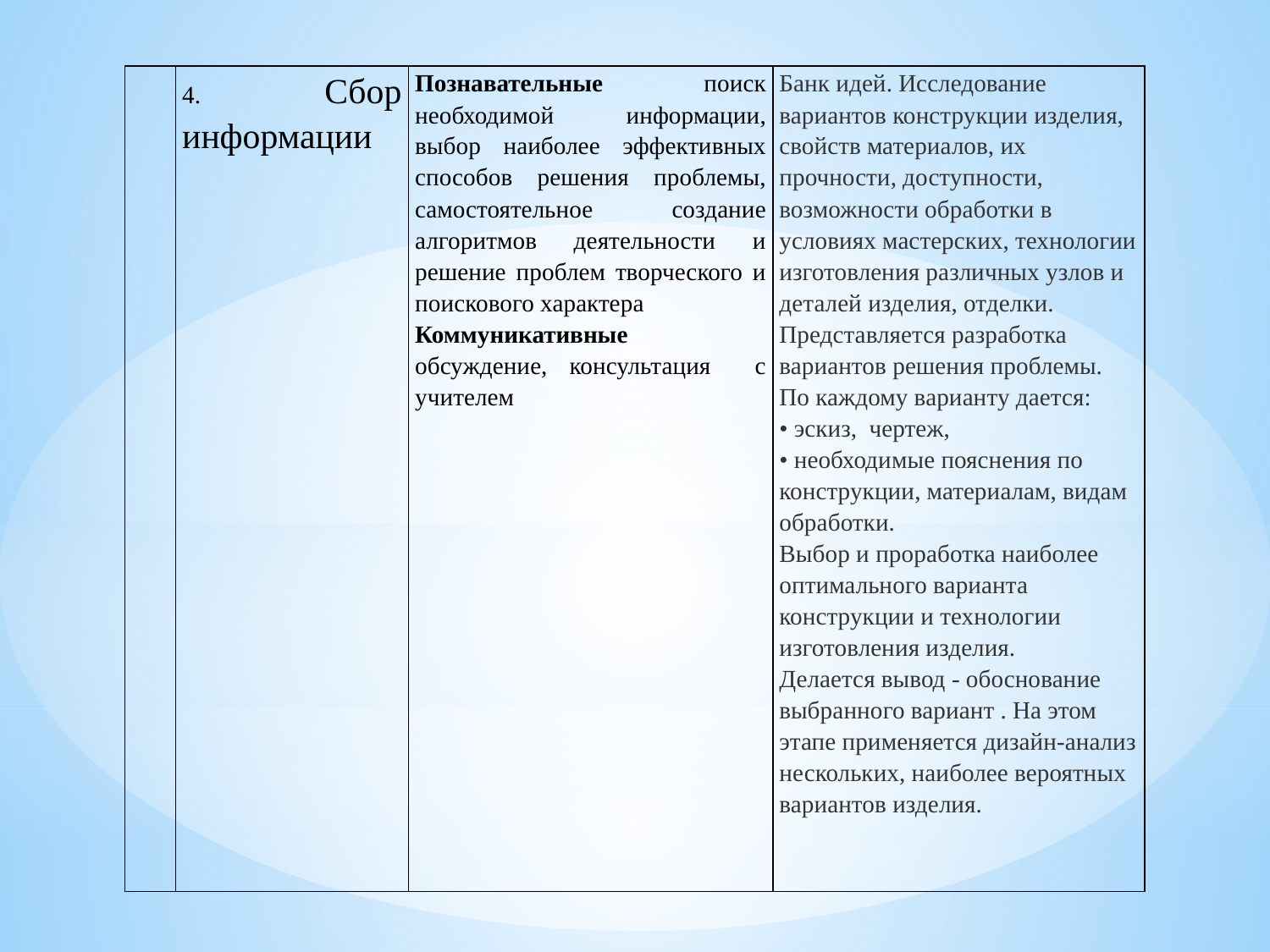

|  | 4. Сбор информации | Познавательные поиск необходимой информации, выбор наиболее эффективных способов решения проблемы, самостоятельное создание алгоритмов деятельности и решение проблем творческого и поискового характера Коммуникативные обсуждение, консультация с учителем | Банк идей. Исследование вариантов конструкции изделия, свойств материалов, их прочности, доступности, возможности обработки в условиях мастерских, технологии изготовления различных узлов и деталей изделия, отделки.  Представляется разработка вариантов решения проблемы.  По каждому варианту дается:  • эскиз, чертеж,  • необходимые пояснения по конструкции, материалам, видам обработки.  Выбор и проработка наиболее оптимального варианта конструкции и технологии изготовления изделия.  Делается вывод - обоснование выбранного вариант . На этом этапе применяется дизайн-анализ нескольких, наиболее вероятных вариантов изделия. |
| --- | --- | --- | --- |